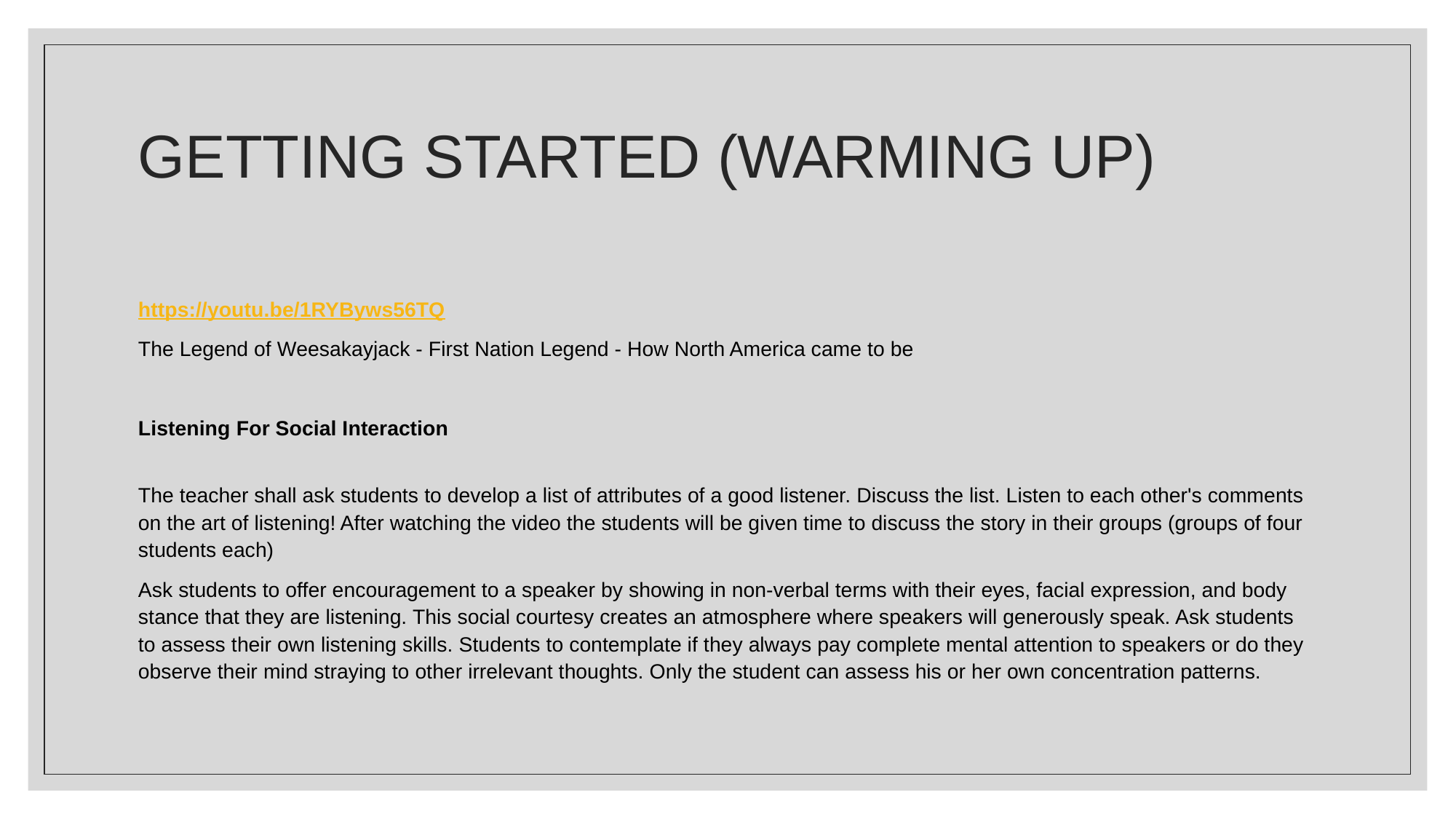

# GETTING STARTED (WARMING UP)

https://youtu.be/1RYByws56TQ
The Legend of Weesakayjack - First Nation Legend - How North America came to be

Listening For Social Interaction
The teacher shall ask students to develop a list of attributes of a good listener. Discuss the list. Listen to each other's comments on the art of listening! After watching the video the students will be given time to discuss the story in their groups (groups of four students each)
Ask students to offer encouragement to a speaker by showing in non-verbal terms with their eyes, facial expression, and body stance that they are listening. This social courtesy creates an atmosphere where speakers will generously speak. Ask students to assess their own listening skills. Students to contemplate if they always pay complete mental attention to speakers or do they observe their mind straying to other irrelevant thoughts. Only the student can assess his or her own concentration patterns.